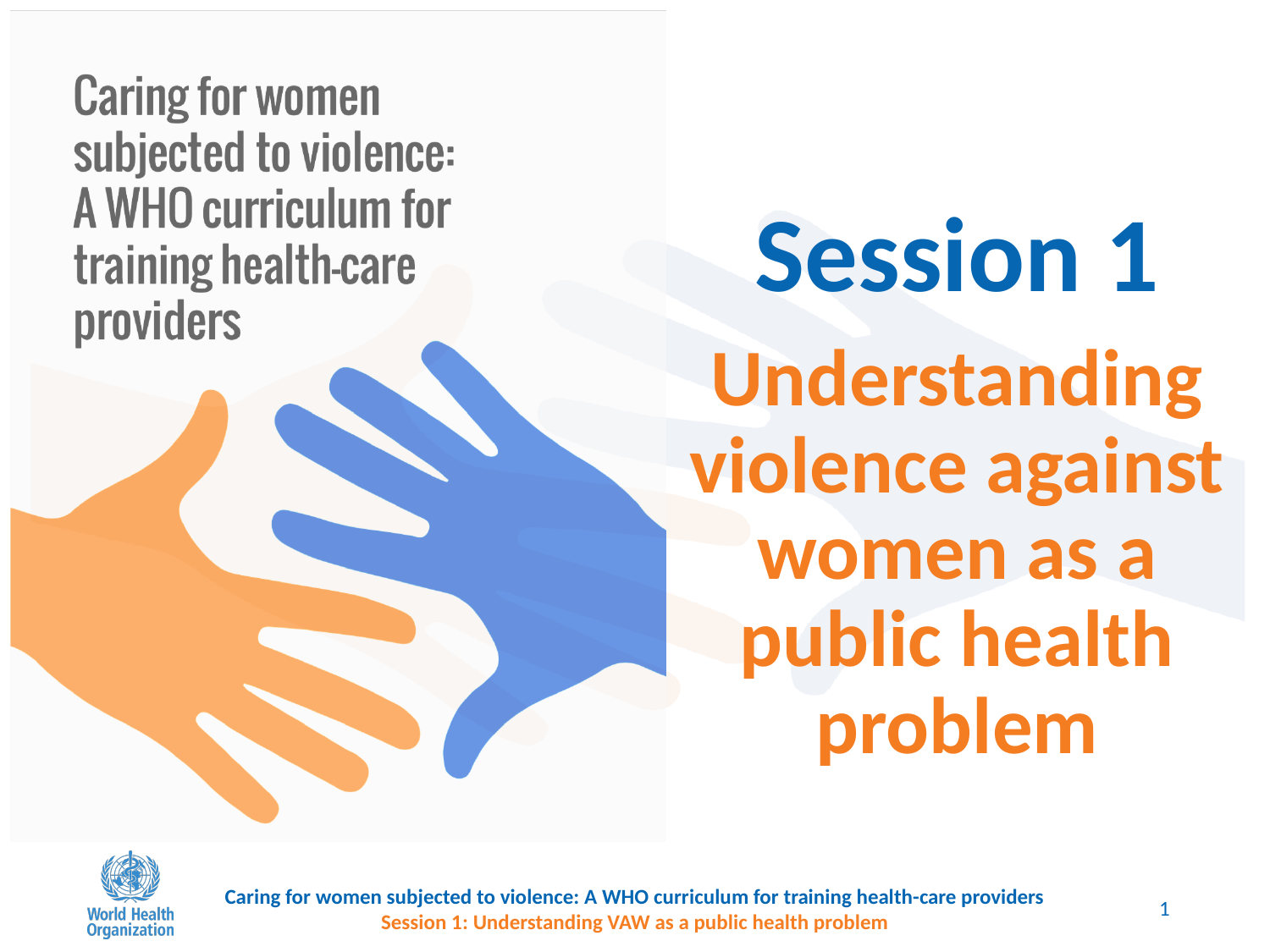

# Session 1
Understanding violence against women as a public health problem
1